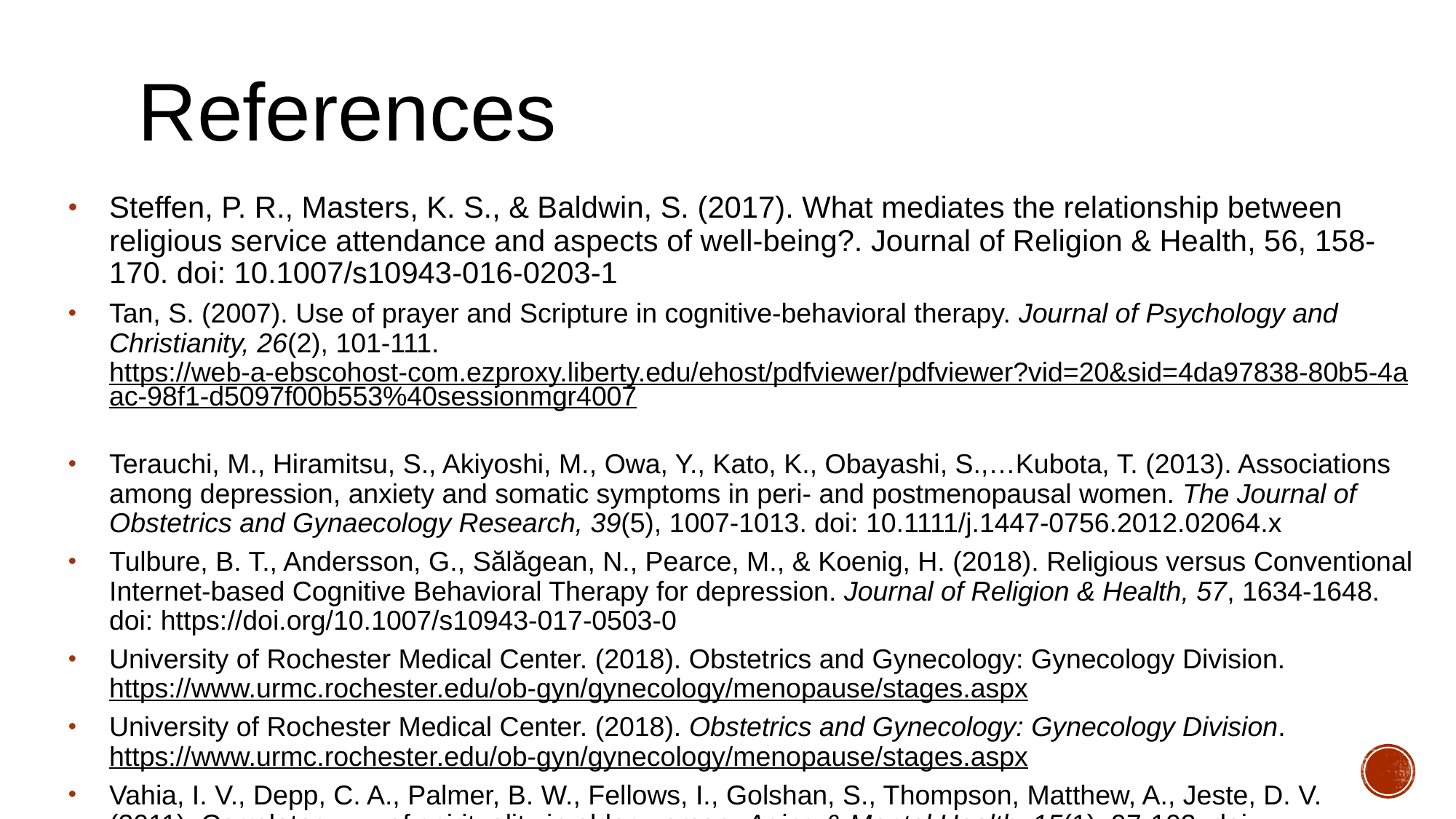

References
Steffen, P. R., Masters, K. S., & Baldwin, S. (2017). What mediates the relationship between religious service attendance and aspects of well-being?. Journal of Religion & Health, 56, 158-170. doi: 10.1007/s10943-016-0203-1
Tan, S. (2007). Use of prayer and Scripture in cognitive-behavioral therapy. Journal of Psychology and Christianity, 26(2), 101-111. https://web-a-ebscohost-com.ezproxy.liberty.edu/ehost/pdfviewer/pdfviewer?vid=20&sid=4da97838-80b5-4aac-98f1-d5097f00b553%40sessionmgr4007
Terauchi, M., Hiramitsu, S., Akiyoshi, M., Owa, Y., Kato, K., Obayashi, S.,…Kubota, T. (2013). Associations among depression, anxiety and somatic symptoms in peri- and postmenopausal women. The Journal of Obstetrics and Gynaecology Research, 39(5), 1007-1013. doi: 10.1111/j.1447-0756.2012.02064.x
Tulbure, B. T., Andersson, G., Sălăgean, N., Pearce, M., & Koenig, H. (2018). Religious versus Conventional Internet-based Cognitive Behavioral Therapy for depression. Journal of Religion & Health, 57, 1634-1648. doi: https://doi.org/10.1007/s10943-017-0503-0
University of Rochester Medical Center. (2018). Obstetrics and Gynecology: Gynecology Division. https://www.urmc.rochester.edu/ob-gyn/gynecology/menopause/stages.aspx
University of Rochester Medical Center. (2018). Obstetrics and Gynecology: Gynecology Division. https://www.urmc.rochester.edu/ob-gyn/gynecology/menopause/stages.aspx
Vahia, I. V., Depp, C. A., Palmer, B. W., Fellows, I., Golshan, S., Thompson, Matthew, A., Jeste, D. V. (2011). Correlates        of spirituality in older women. Aging & Mental Health, 15(1), 97-102. doi: 10.1080/13607863.2010.501069